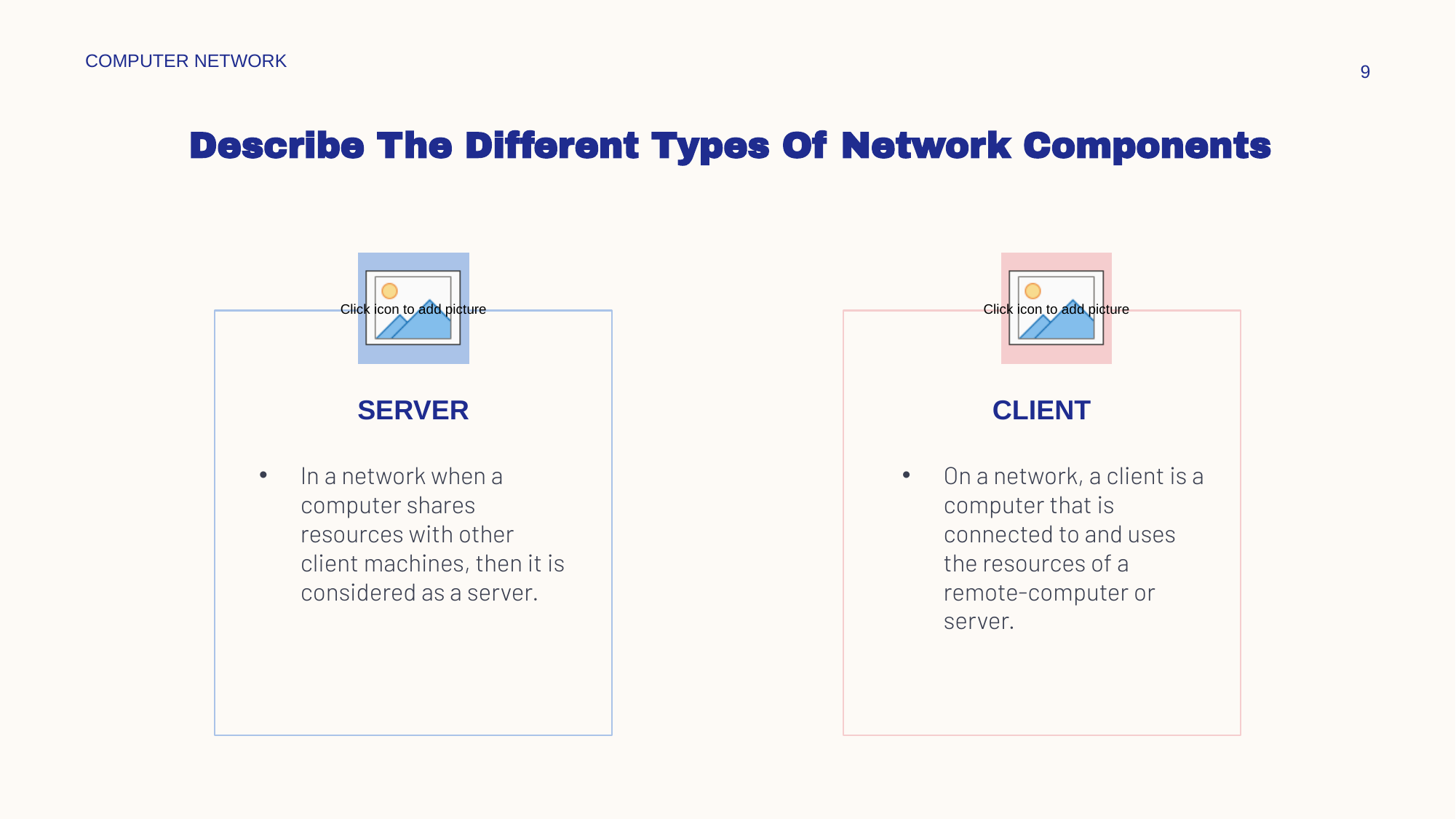

COMPUTER NETWORK

9
# Describe The Different Types Of Network Components

Server
Client
In a network when a computer shares resources with other client machines, then it is considered as a server.

On a network, a client is a computer that is connected to and uses the resources of a remote-computer or server.